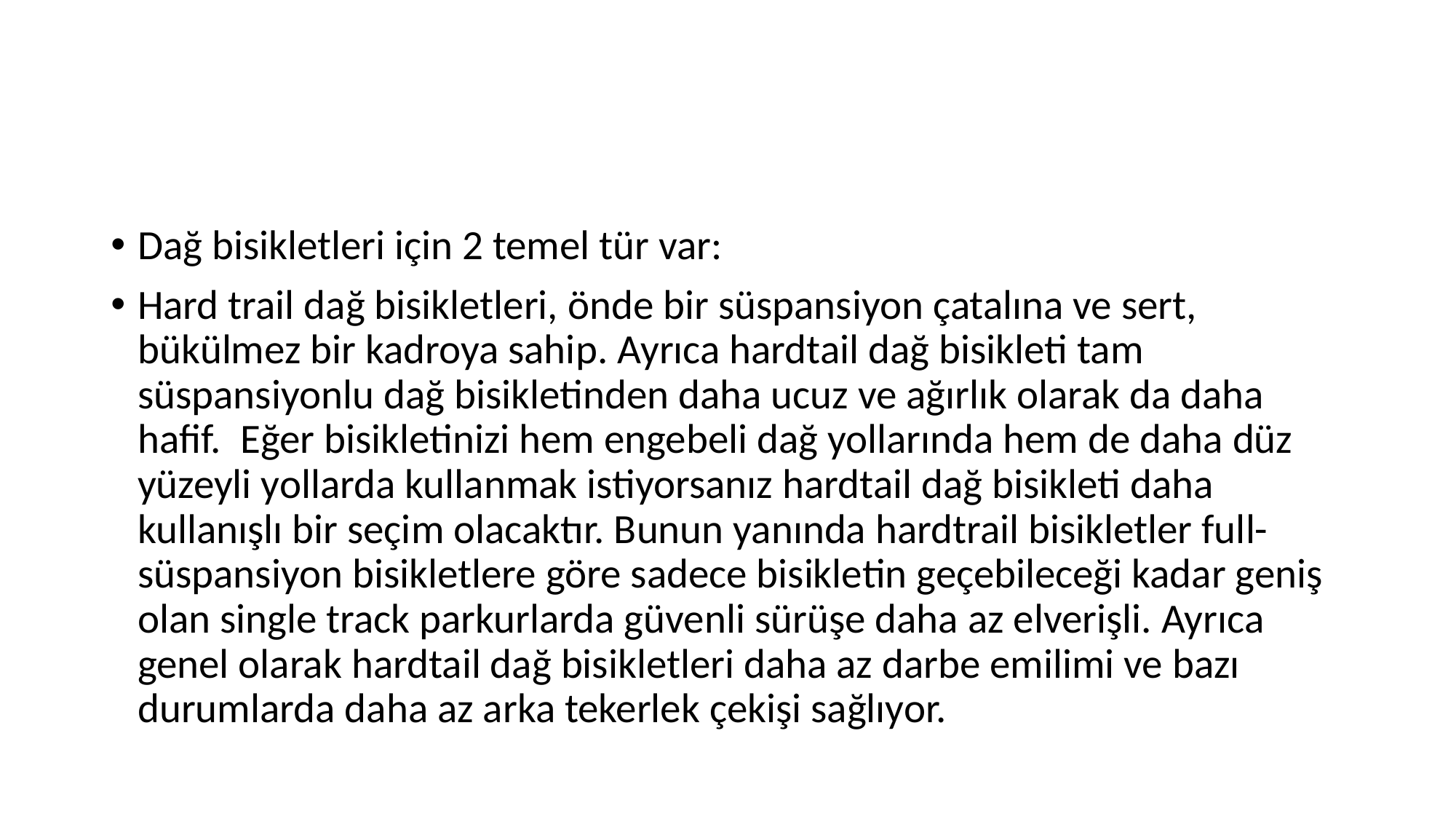

#
Dağ bisikletleri için 2 temel tür var:
Hard trail dağ bisikletleri, önde bir süspansiyon çatalına ve sert, bükülmez bir kadroya sahip. Ayrıca hardtail dağ bisikleti tam süspansiyonlu dağ bisikletinden daha ucuz ve ağırlık olarak da daha hafif.  Eğer bisikletinizi hem engebeli dağ yollarında hem de daha düz yüzeyli yollarda kullanmak istiyorsanız hardtail dağ bisikleti daha kullanışlı bir seçim olacaktır. Bunun yanında hardtrail bisikletler full- süspansiyon bisikletlere göre sadece bisikletin geçebileceği kadar geniş olan single track parkurlarda güvenli sürüşe daha az elverişli. Ayrıca genel olarak hardtail dağ bisikletleri daha az darbe emilimi ve bazı durumlarda daha az arka tekerlek çekişi sağlıyor.